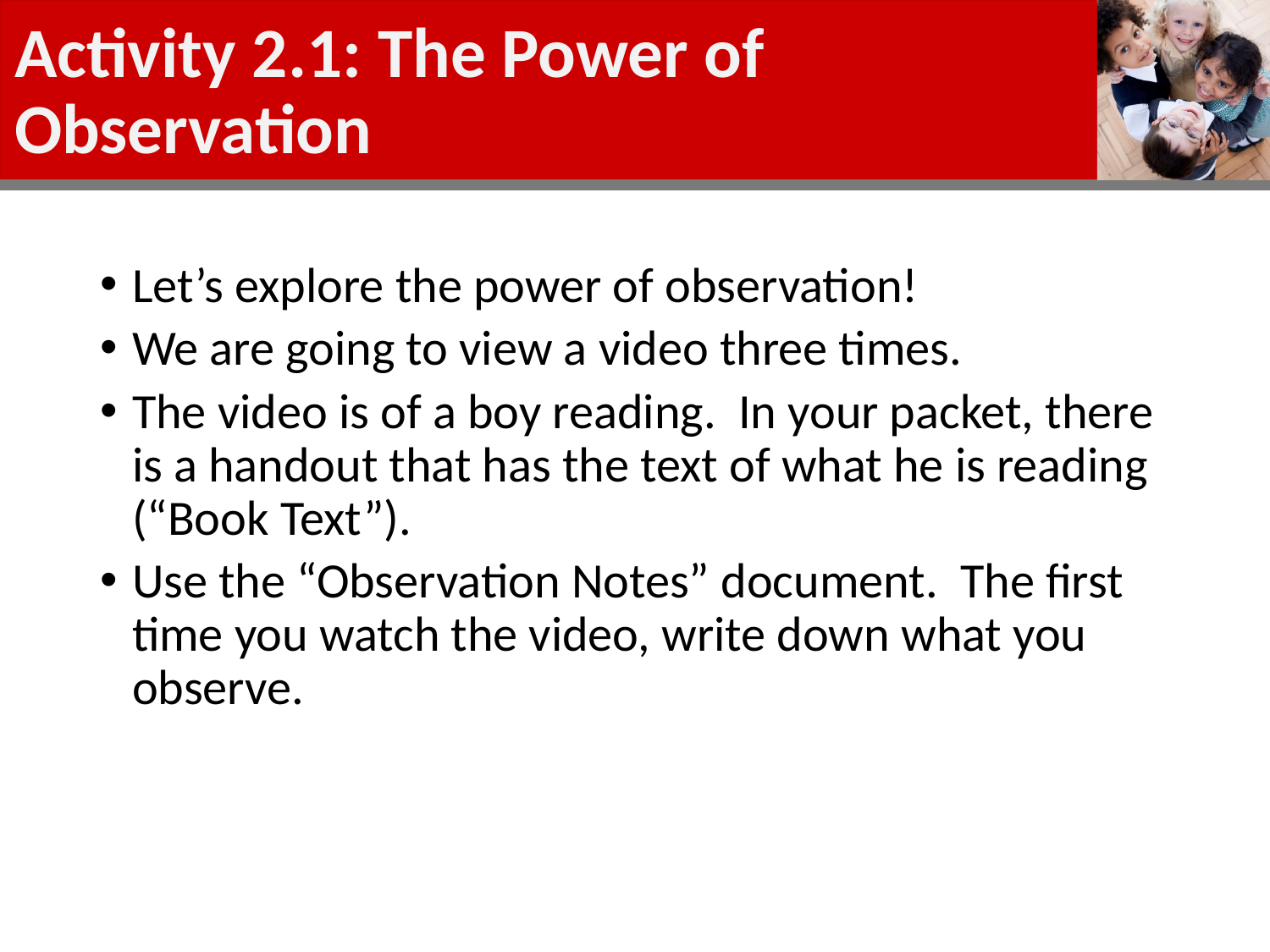

# Activity 2.1: The Power of Observation
Let’s explore the power of observation!
We are going to view a video three times.
The video is of a boy reading.  In your packet, there is a handout that has the text of what he is reading (“Book Text”).
Use the “Observation Notes” document.  The first time you watch the video, write down what you observe.